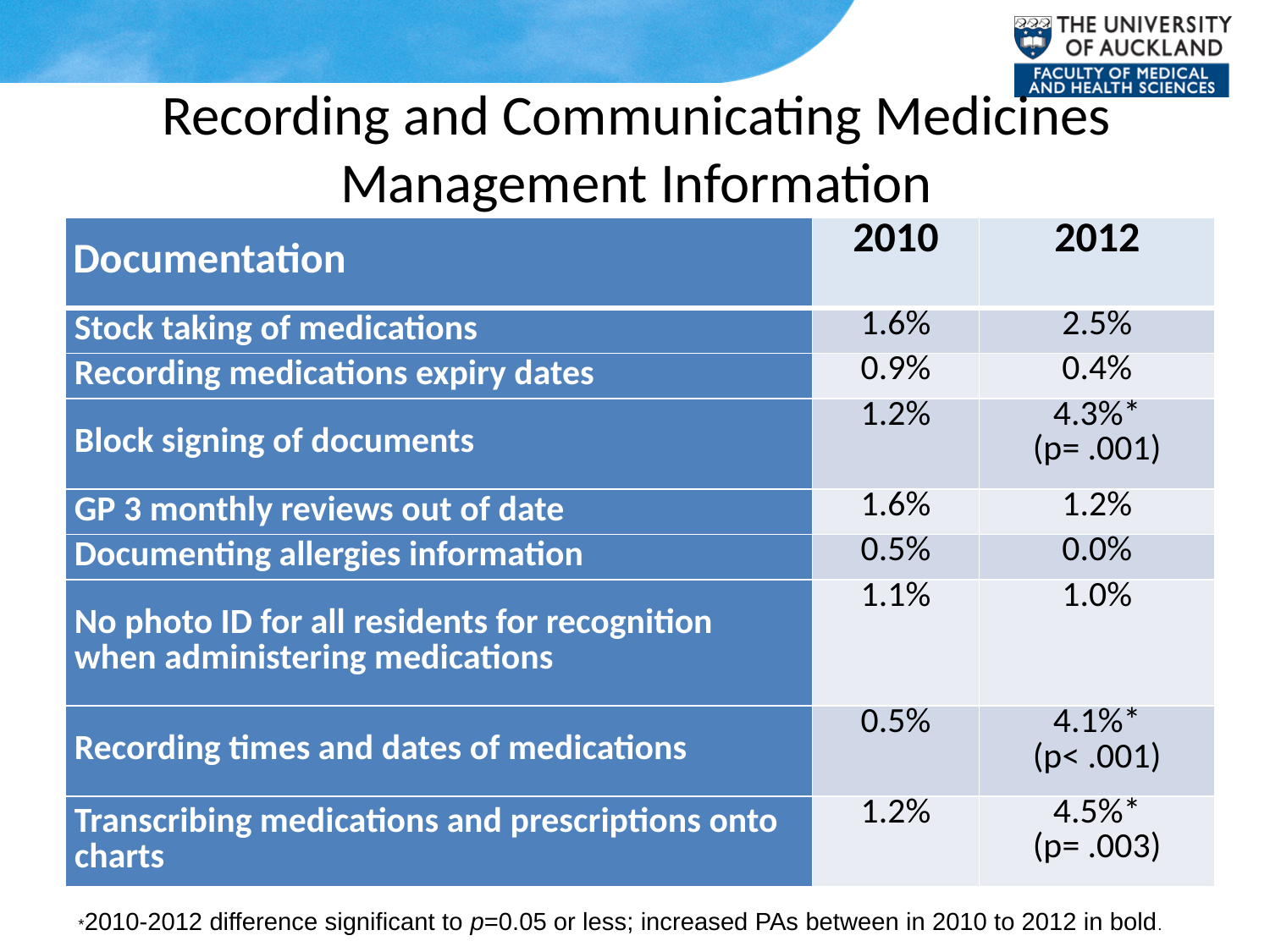

# Recording and Communicating Medicines Management Information
| Documentation | 2010 | 2012 |
| --- | --- | --- |
| Stock taking of medications | 1.6% | 2.5% |
| Recording medications expiry dates | 0.9% | 0.4% |
| Block signing of documents | 1.2% | 4.3%\* (p= .001) |
| GP 3 monthly reviews out of date | 1.6% | 1.2% |
| Documenting allergies information | 0.5% | 0.0% |
| No photo ID for all residents for recognition when administering medications | 1.1% | 1.0% |
| Recording times and dates of medications | 0.5% | 4.1%\* (p< .001) |
| Transcribing medications and prescriptions onto charts | 1.2% | 4.5%\* (p= .003) |
*2010-2012 difference significant to p=0.05 or less; increased PAs between in 2010 to 2012 in bold.